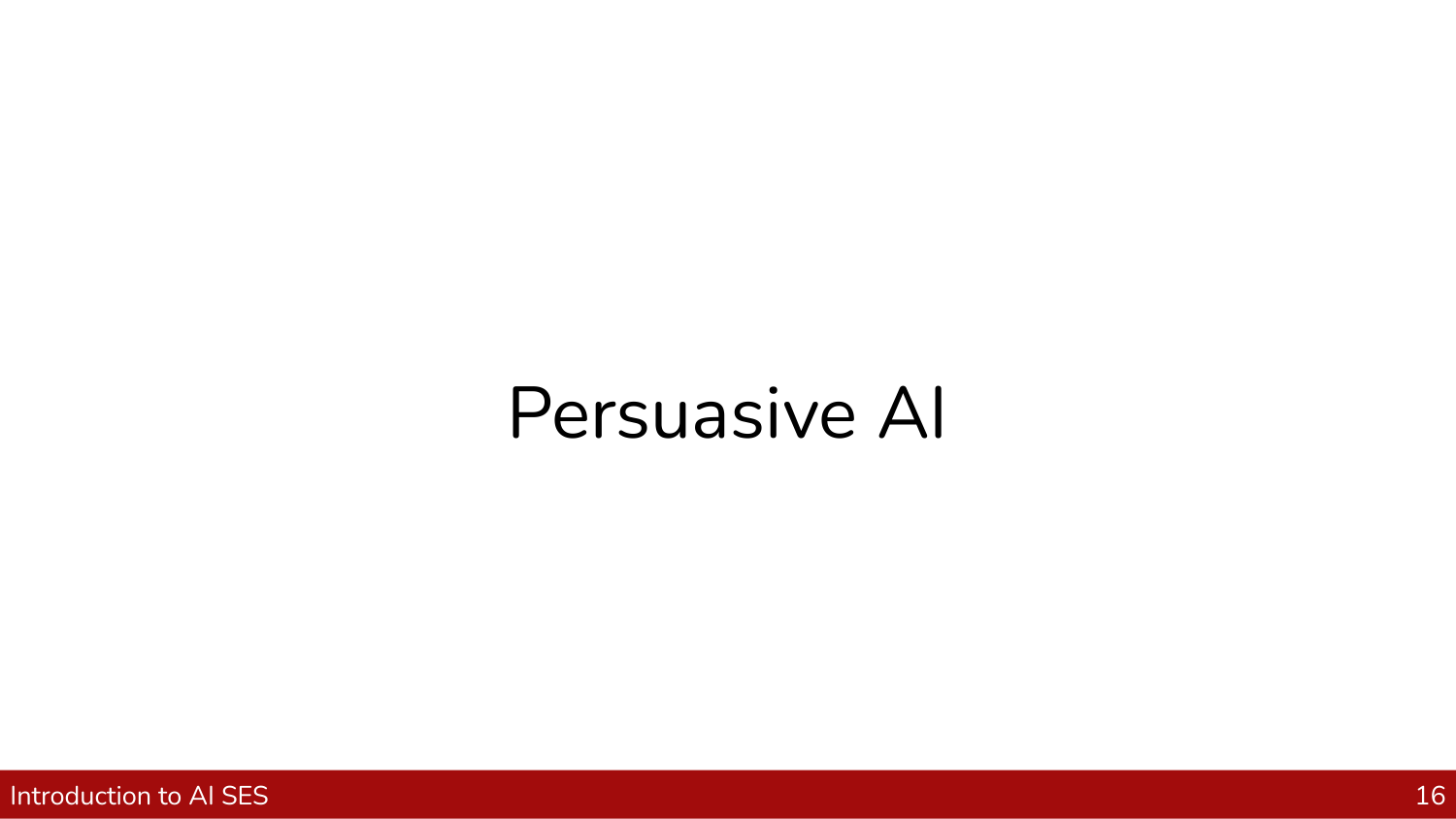

# Persuasive AI
16
Introduction to AI SES